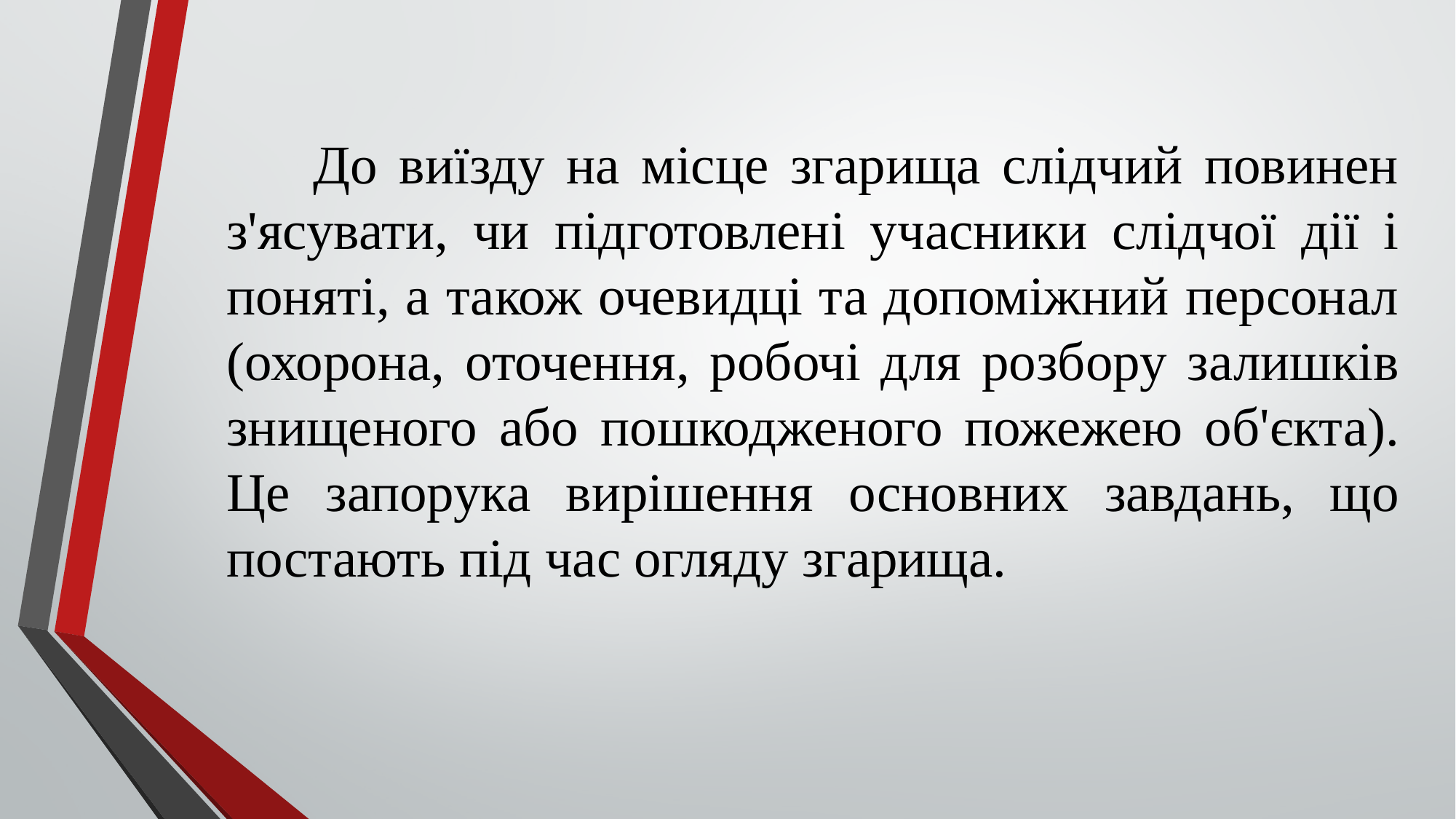

До виїзду на місце згарища слідчий повинен з'ясувати, чи підготовлені учасники слідчої дії і поняті, а також очевидці та допоміжний персонал (охорона, оточення, робочі для розбору залишків знищеного або пошкодженого пожежею об'єкта). Це запорука вирішення основних завдань, що постають під час огляду згарища.